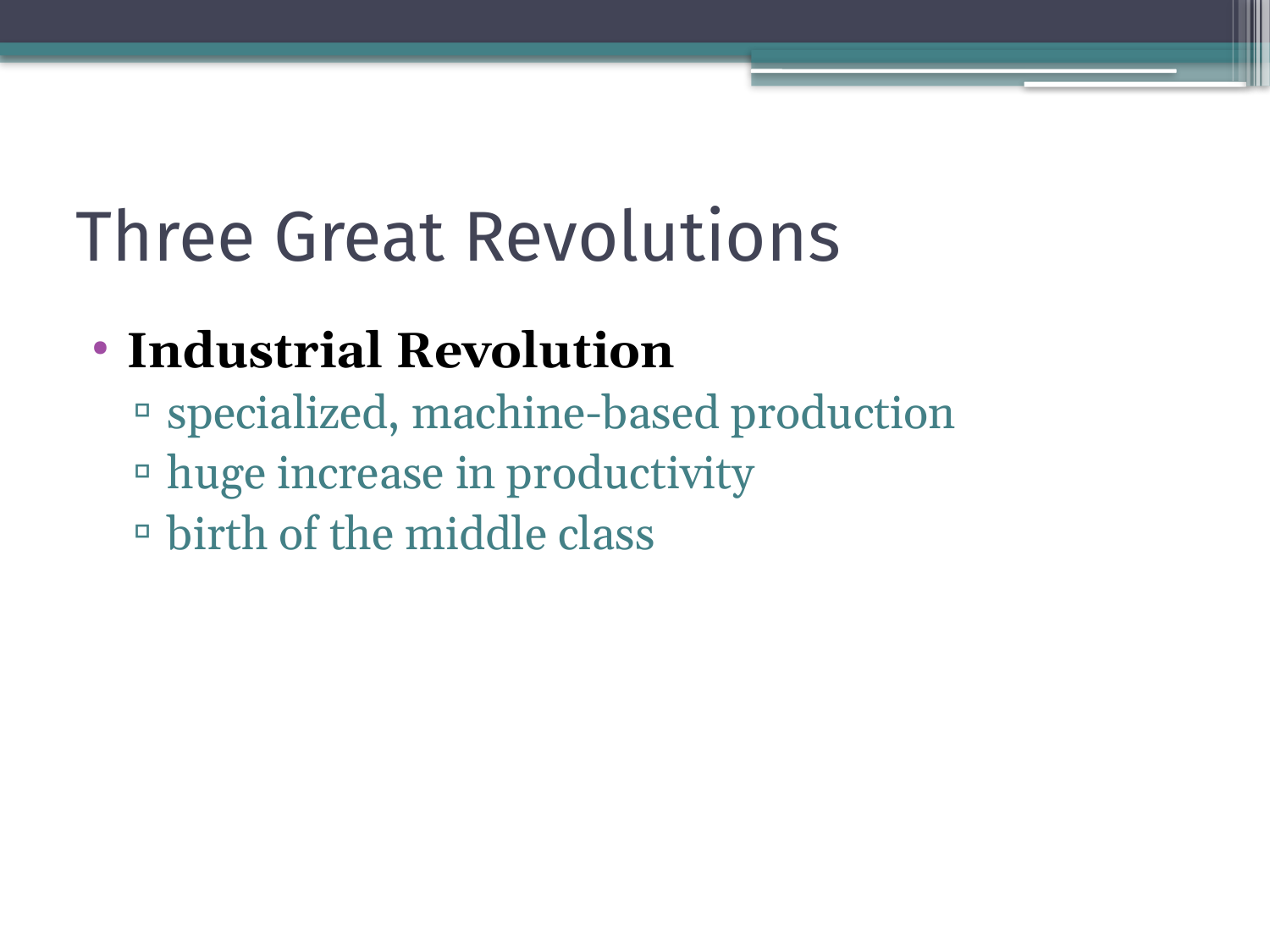

# Three Great Revolutions
Industrial Revolution
specialized, machine-based production
huge increase in productivity
birth of the middle class